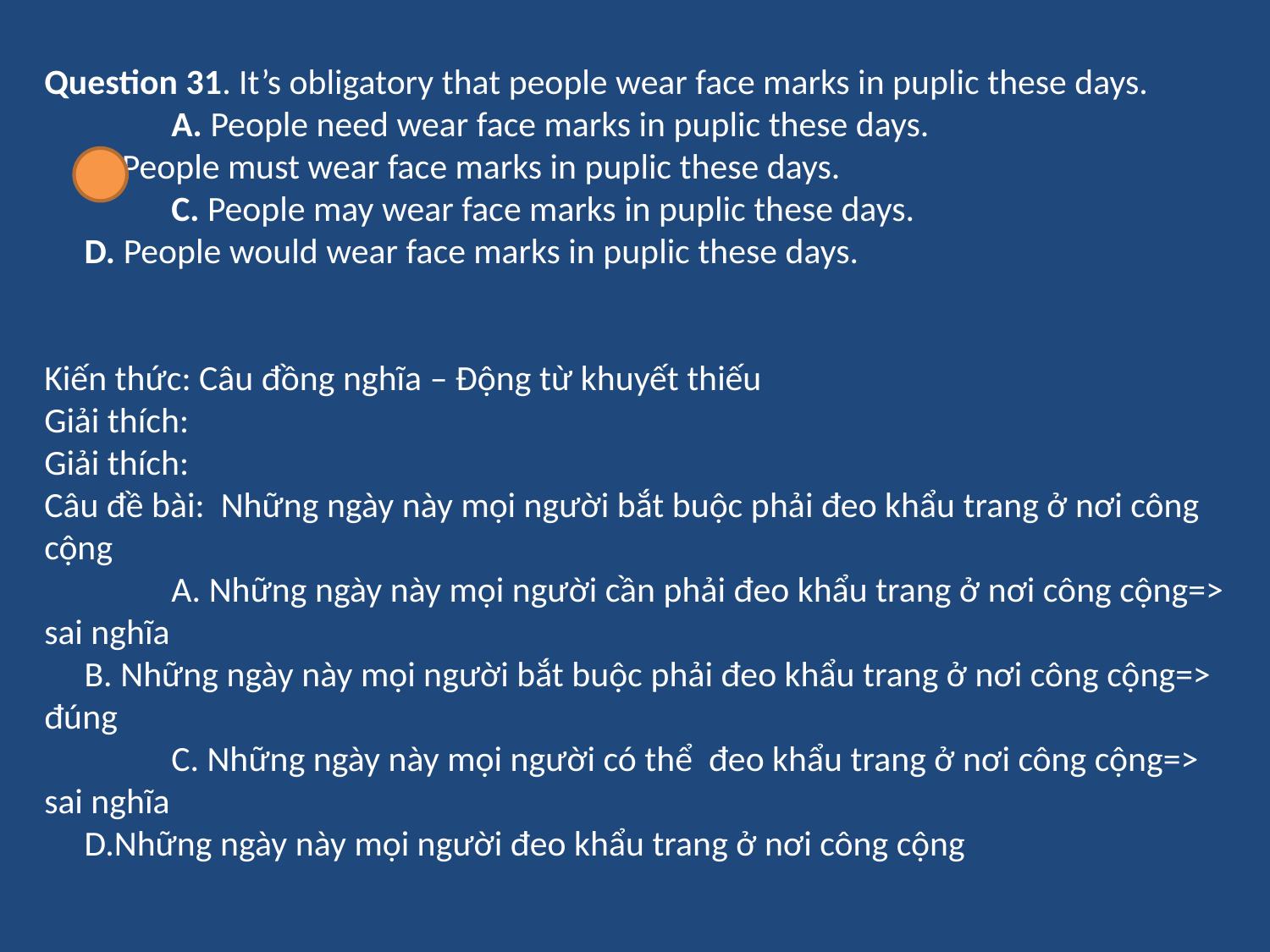

Question 31. It’s obligatory that people wear face marks in puplic these days.
	A. People need wear face marks in puplic these days.
     B. People must wear face marks in puplic these days.
	C. People may wear face marks in puplic these days.
     D. People would wear face marks in puplic these days.

Kiến thức: Câu đồng nghĩa – Động từ khuyết thiếu
Giải thích:
Giải thích:
Câu đề bài:  Những ngày này mọi người bắt buộc phải đeo khẩu trang ở nơi công cộng
	A. Những ngày này mọi người cần phải đeo khẩu trang ở nơi công cộng=> sai nghĩa
     B. Những ngày này mọi người bắt buộc phải đeo khẩu trang ở nơi công cộng=> đúng
	C. Những ngày này mọi người có thể  đeo khẩu trang ở nơi công cộng=> sai nghĩa
     D.Những ngày này mọi người đeo khẩu trang ở nơi công cộng